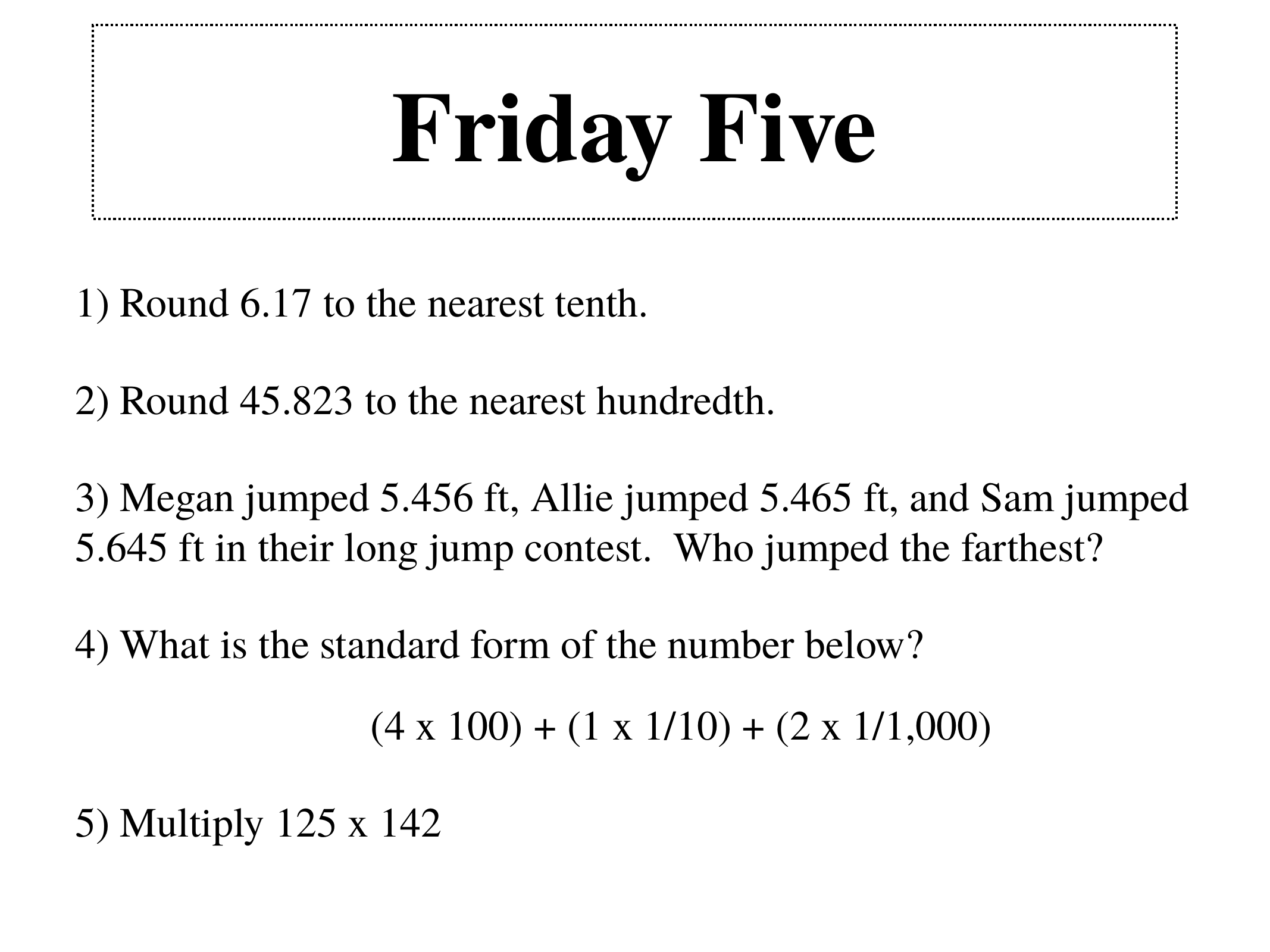

# Friday Five
1) Round 6.17 to the nearest tenth.
2) Round 45.823 to the nearest hundredth.
3) Megan jumped 5.456 ft, Allie jumped 5.465 ft, and Sam jumped 5.645 ft in their long jump contest.  Who jumped the farthest?
4) What is the standard form of the number below?
         (4 x 100) + (1 x 1/10) + (2 x 1/1,000)
5) Multiply 125 x 142